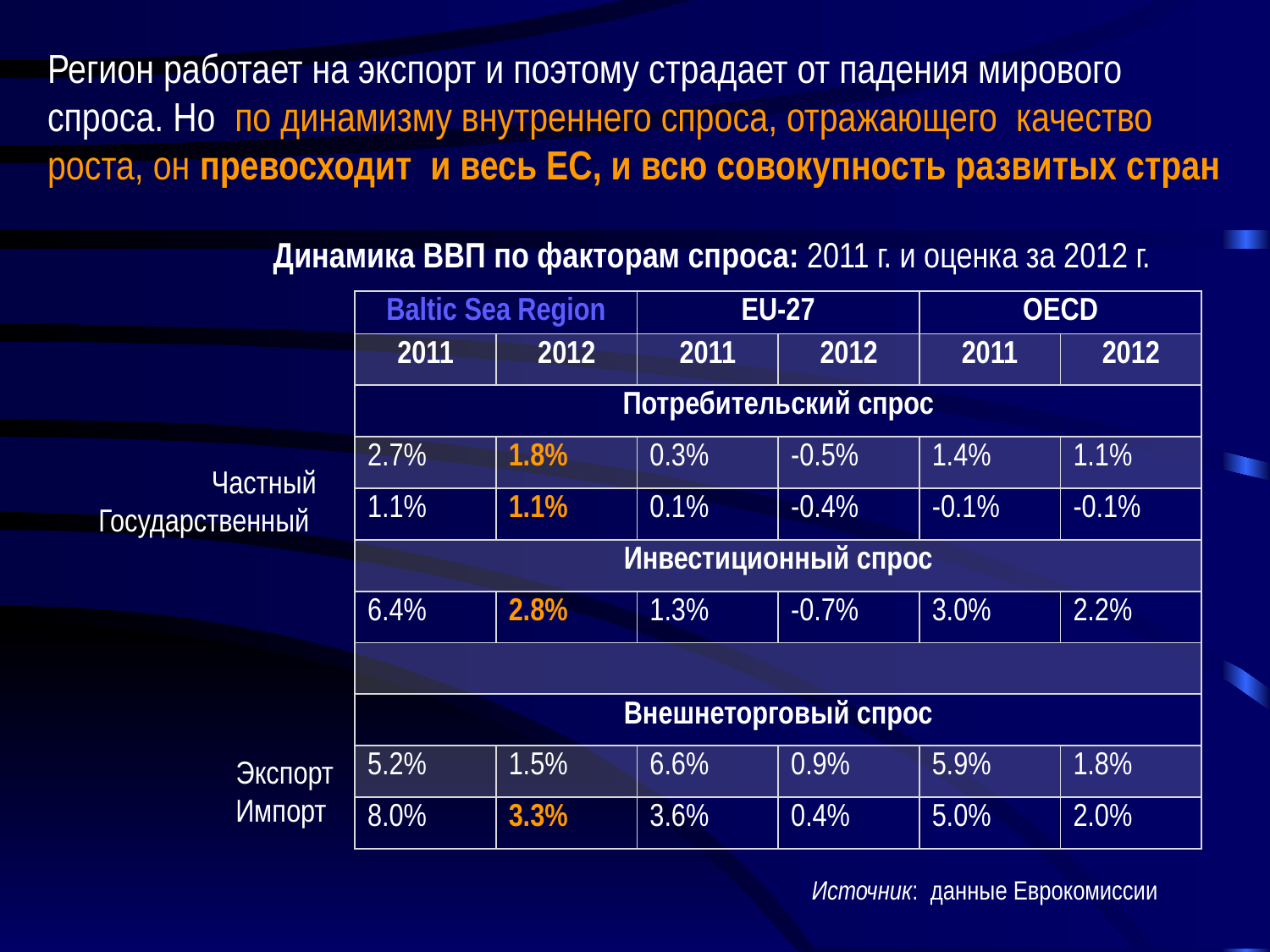

Регион работает на экспорт и поэтому страдает от падения мирового спроса. Но  по динамизму внутреннего спроса, отражающего  качество  роста, он превосходит  и весь ЕС, и всю совокупность развитых стран
Динамика ВВП по факторам спроса: 2011 г. и оценка за 2012 г.
| Baltic Sea Region |  | EU-27 |  | OECD |  |
| --- | --- | --- | --- | --- | --- |
| 2011 | 2012 | 2011 | 2012 | 2011 | 2012 |
| Потребительский спрос |  |  |  |  |  |
| 2.7% | 1.8% | 0.3% | -0.5% | 1.4% | 1.1% |
| 1.1% | 1.1% | 0.1% | -0.4% | -0.1% | -0.1% |
| Инвестиционный спрос |  |  |  |  |  |
| 6.4% | 2.8% | 1.3% | -0.7% | 3.0% | 2.2% |
|  |  |  |  |  |  |
| Внешнеторговый спрос |  |  |  |  |  |
| 5.2% | 1.5% | 6.6% | 0.9% | 5.9% | 1.8% |
| 8.0% | 3.3% | 3.6% | 0.4% | 5.0% | 2.0% |
Частный
Государственный
Экспорт
Импорт
Источник:  данные Еврокомиссии